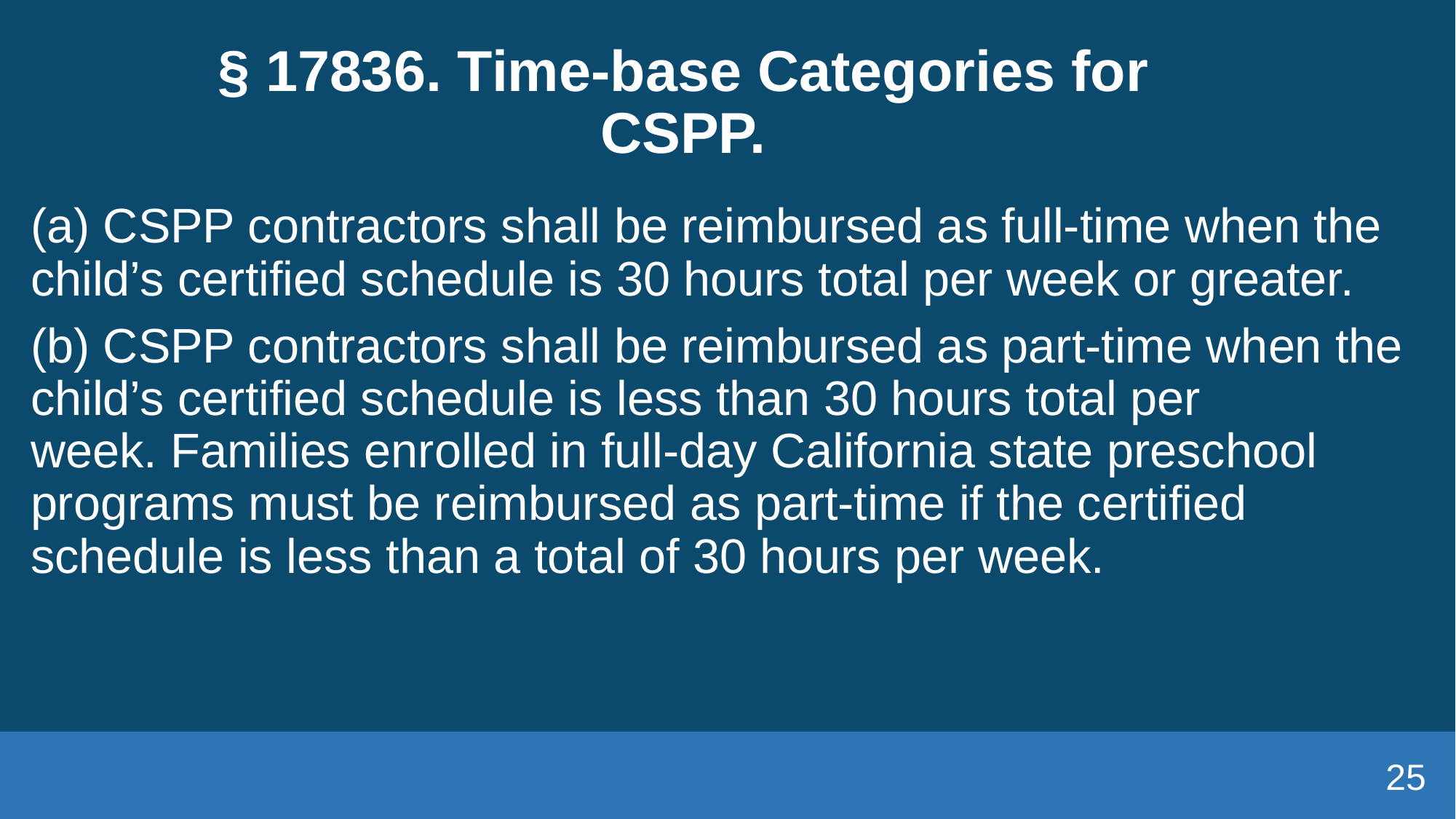

# § 17836. Time-base Categories for CSPP.
(a) CSPP contractors shall be reimbursed as full-time when the child’s certified schedule is 30 hours total per week or greater.
(b) CSPP contractors shall be reimbursed as part-time when the child’s certified schedule is less than 30 hours total per week. Families enrolled in full-day California state preschool programs must be reimbursed as part-time if the certified schedule is less than a total of 30 hours per week.

25